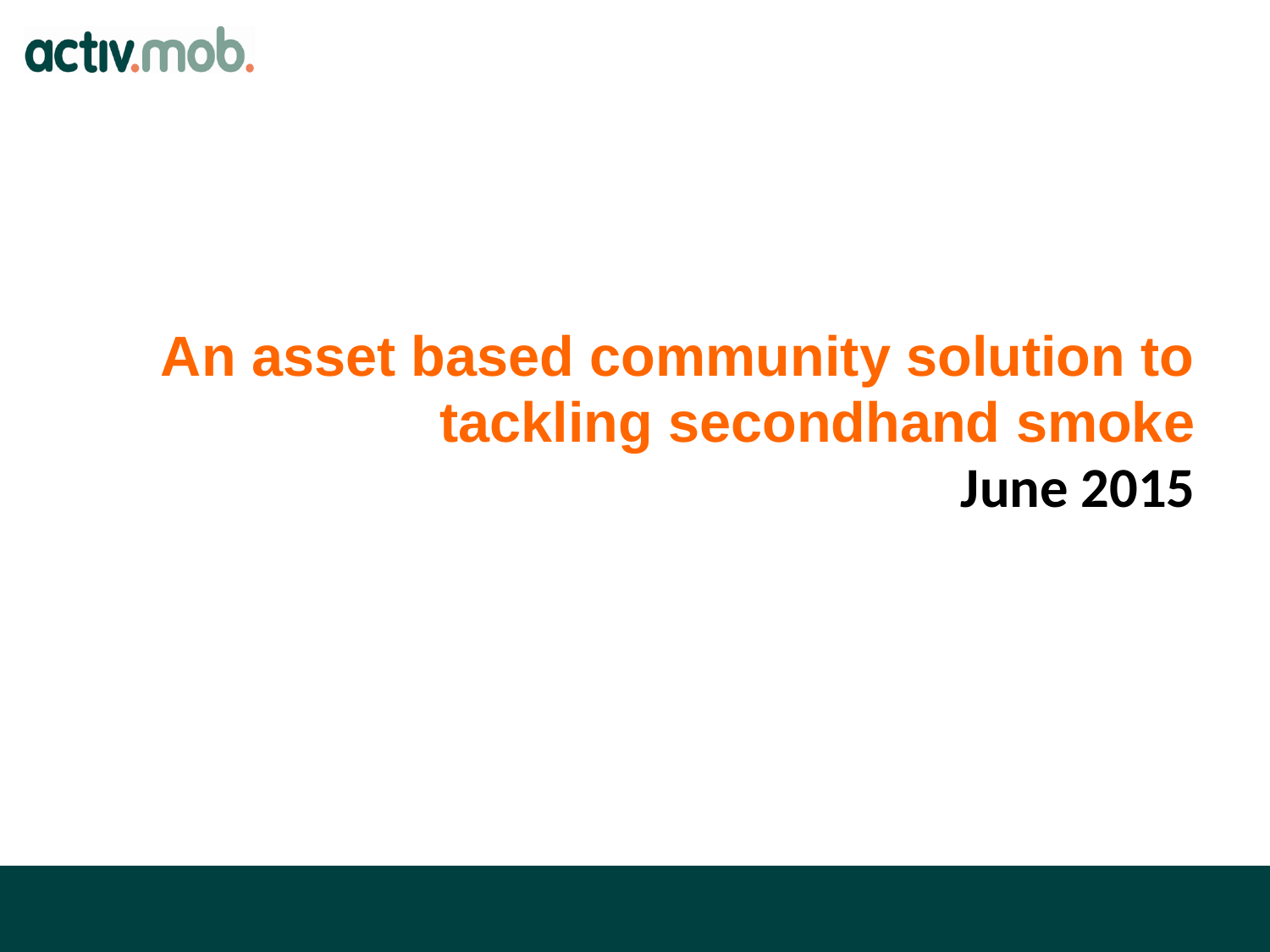

An asset based community solution to tackling secondhand smoke
June 2015